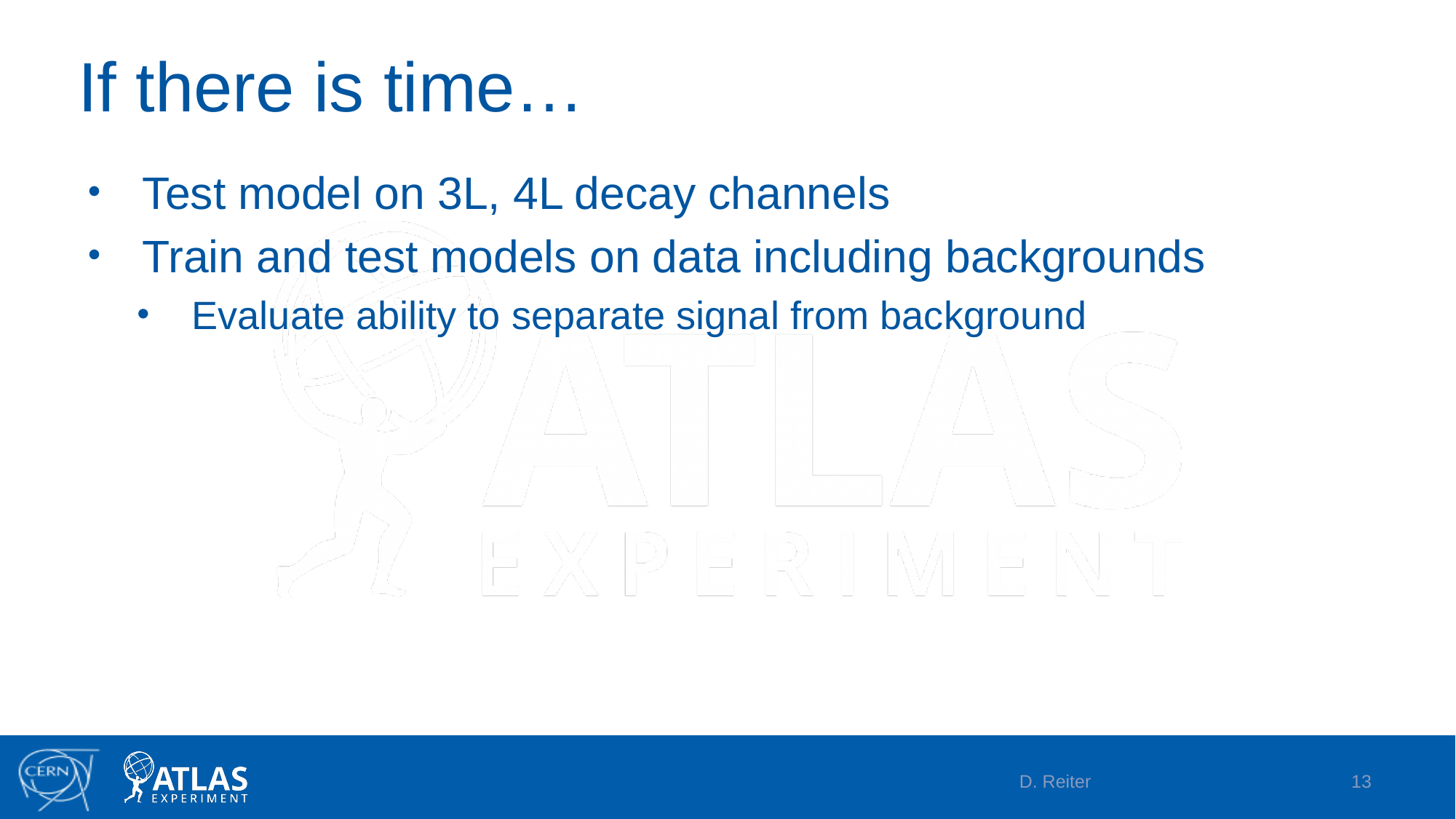

# If there is time…
Test model on 3L, 4L decay channels
Train and test models on data including backgrounds
Evaluate ability to separate signal from background
D. Reiter
13